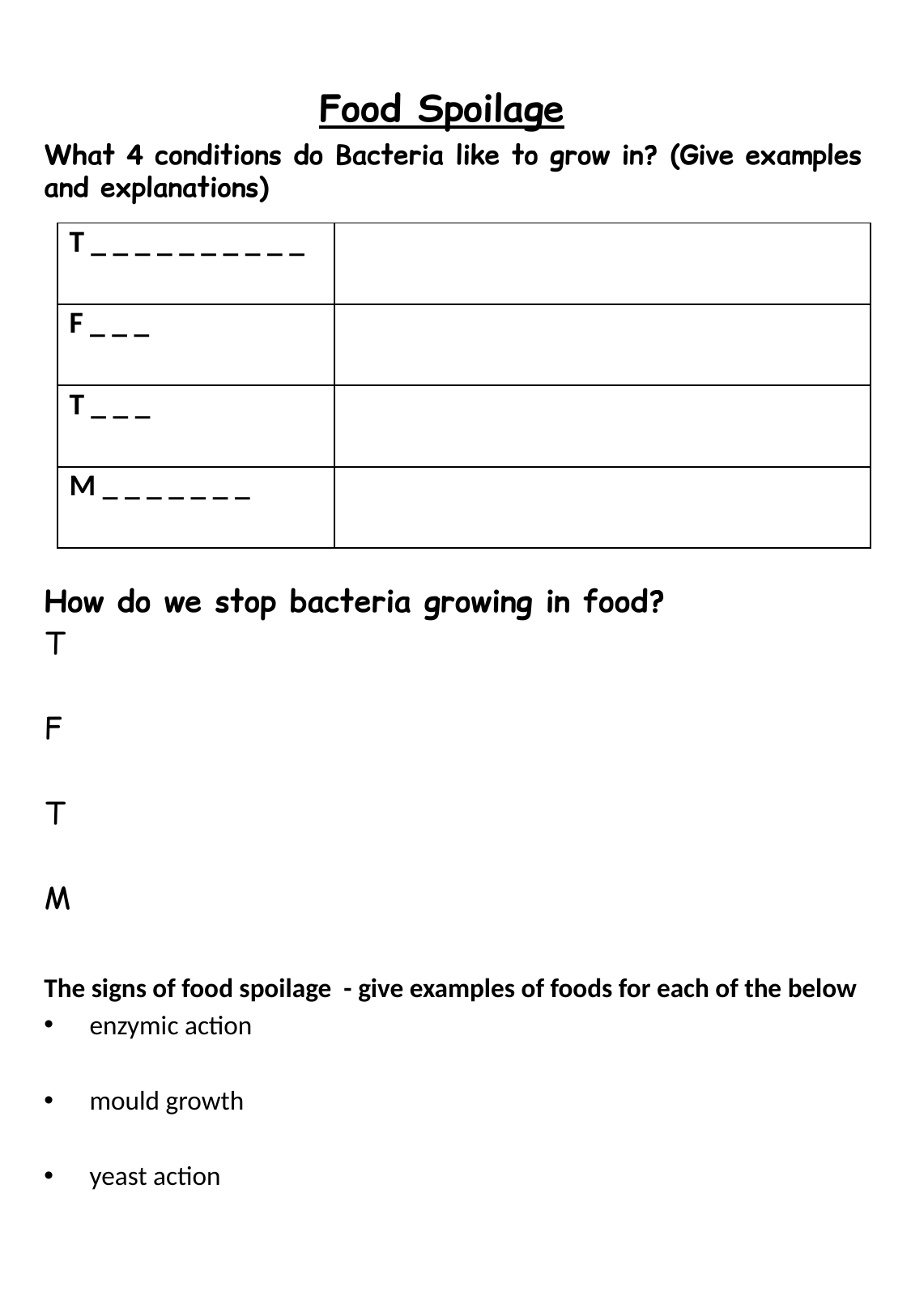

# Food Spoilage
What 4 conditions do Bacteria like to grow in? (Give examples and explanations)

How do we stop bacteria growing in food?
T

F

T

M

The signs of food spoilage  - give examples of foods for each of the below
enzymic action

mould growth

yeast action

| T \_ \_ \_ \_ \_ \_ \_ \_ \_ \_ |  |
| --- | --- |
| F \_ \_ \_ |  |
| T \_ \_ \_ |  |
| M \_ \_ \_ \_ \_ \_ \_ |  |